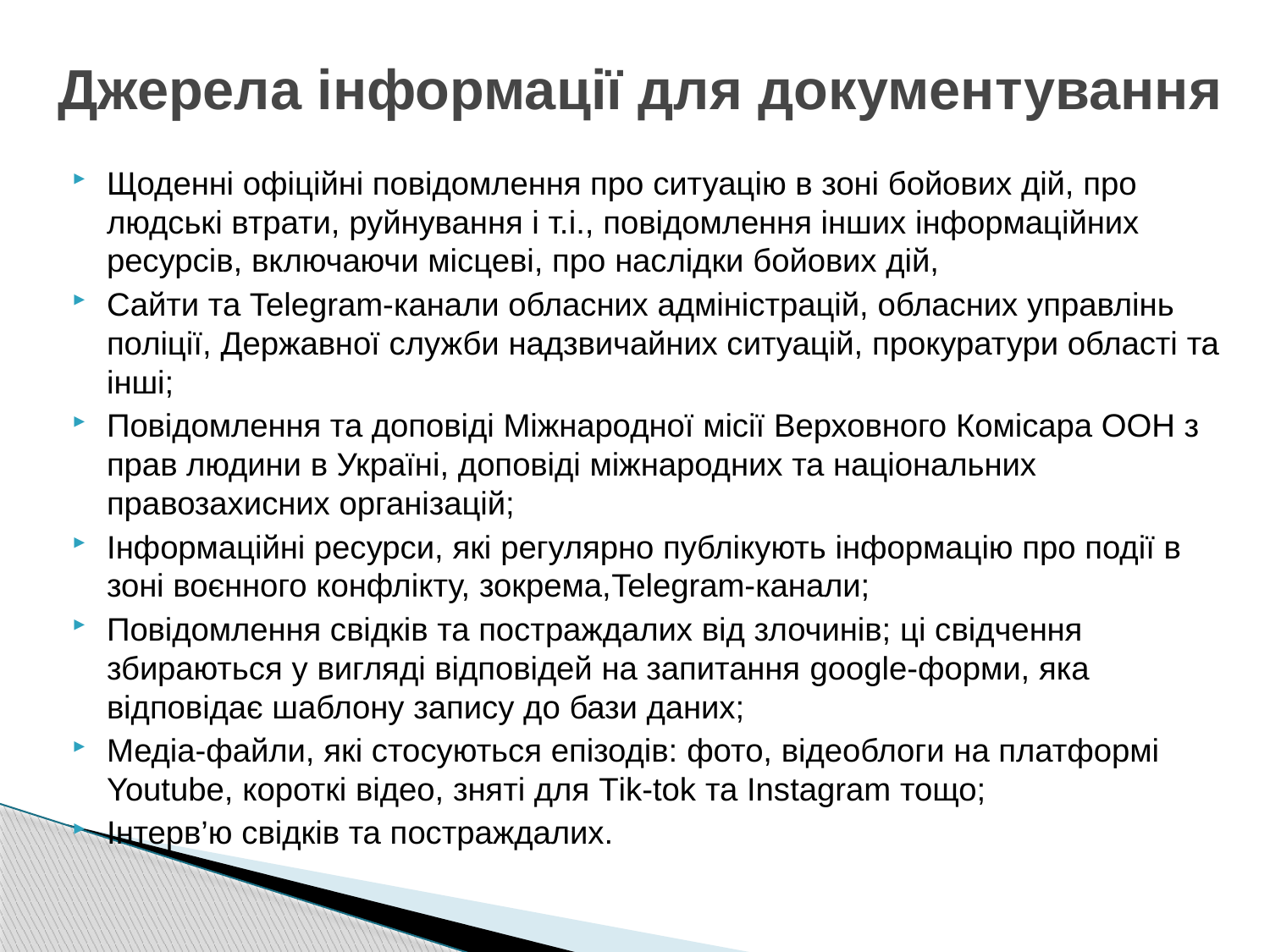

# Джерела інформації для документування
Щоденні офіційні повідомлення про ситуацію в зоні бойових дій, про людські втрати, руйнування і т.і., повідомлення інших інформаційних ресурсів, включаючи місцеві, про наслідки бойових дій,
Сайти та Telegram-канали обласних адміністрацій, обласних управлінь поліції, Державної служби надзвичайних ситуацій, прокуратури області та інші;
Повідомлення та доповіді Міжнародної місії Верховного Комісара ООН з прав людини в Україні, доповіді міжнародних та національних правозахисних організацій;
Інформаційні ресурси, які регулярно публікують інформацію про події в зоні воєнного конфлікту, зокрема,Telegram-канали;
Повідомлення свідків та постраждалих від злочинів; ці свідчення збираються у вигляді відповідей на запитання google-форми, яка відповідає шаблону запису до бази даних;
Медіа-файли, які стосуються епізодів: фото, відеоблоги на платформі Youtube, короткі відео, зняті для Tіk-tok та Instagram тощо;
Інтерв’ю свідків та постраждалих.